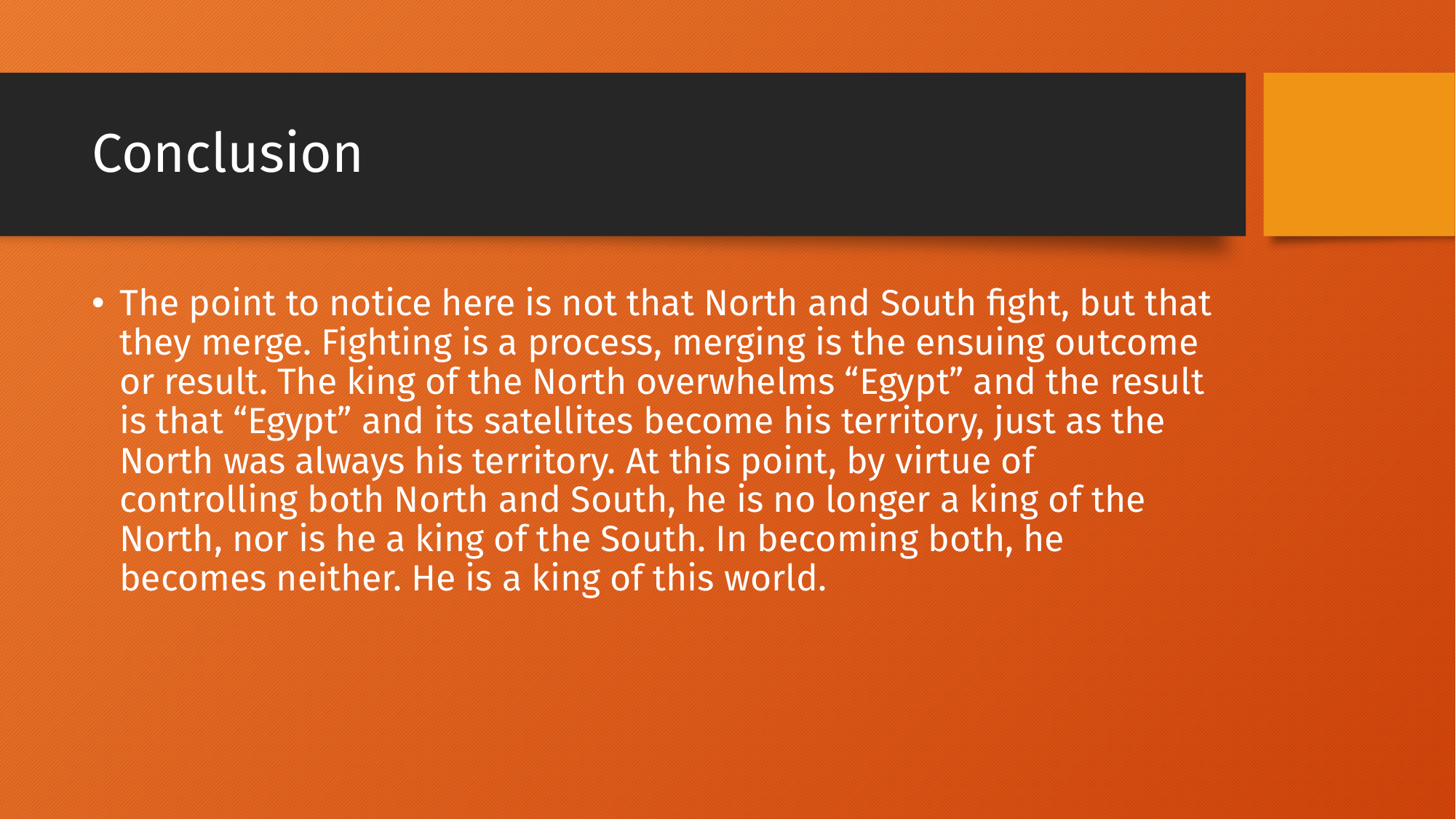

# Conclusion
The point to notice here is not that North and South fight, but that they merge. Fighting is a process, merging is the ensuing outcome or result. The king of the North overwhelms “Egypt” and the result is that “Egypt” and its satellites become his territory, just as the North was always his territory. At this point, by virtue of controlling both North and South, he is no longer a king of the North, nor is he a king of the South. In becoming both, he becomes neither. He is a king of this world.